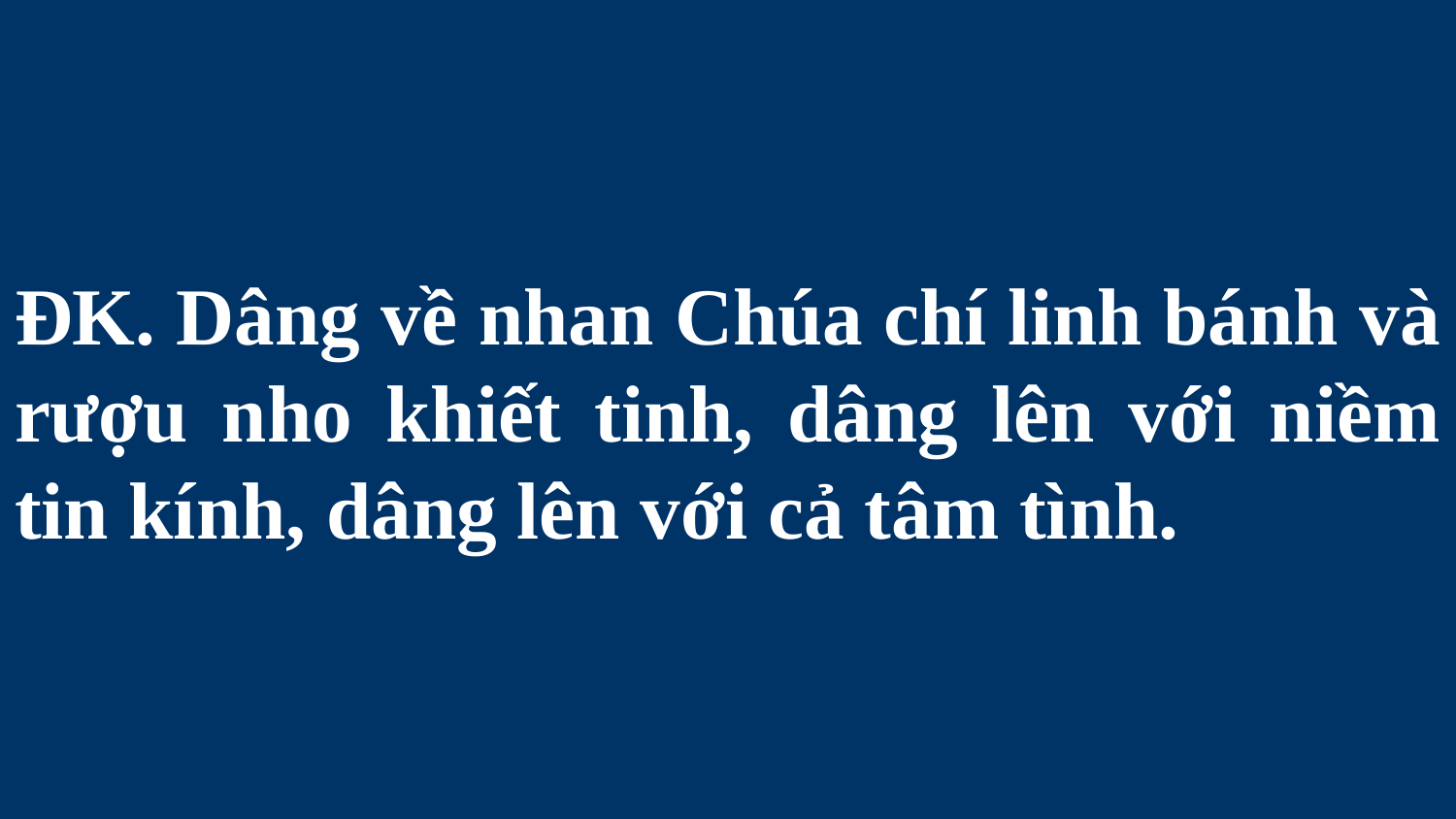

# ĐK. Dâng về nhan Chúa chí linh bánh và rượu nho khiết tinh, dâng lên với niềm tin kính, dâng lên với cả tâm tình.